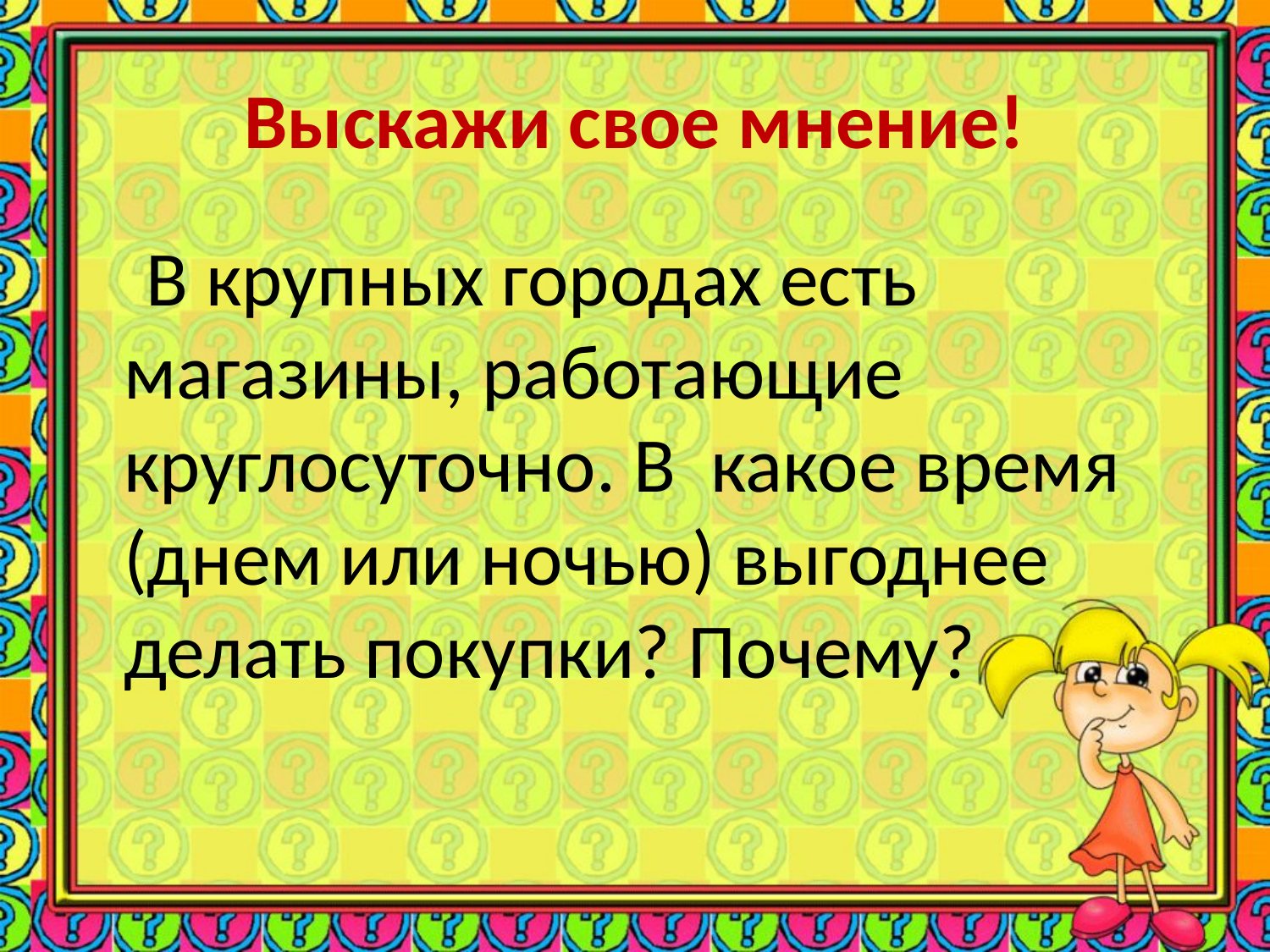

# Выскажи свое мнение!
    В крупных городах есть магазины, работающие круглосуточно. В  какое время (днем или ночью) выгоднее делать покупки? Почему?